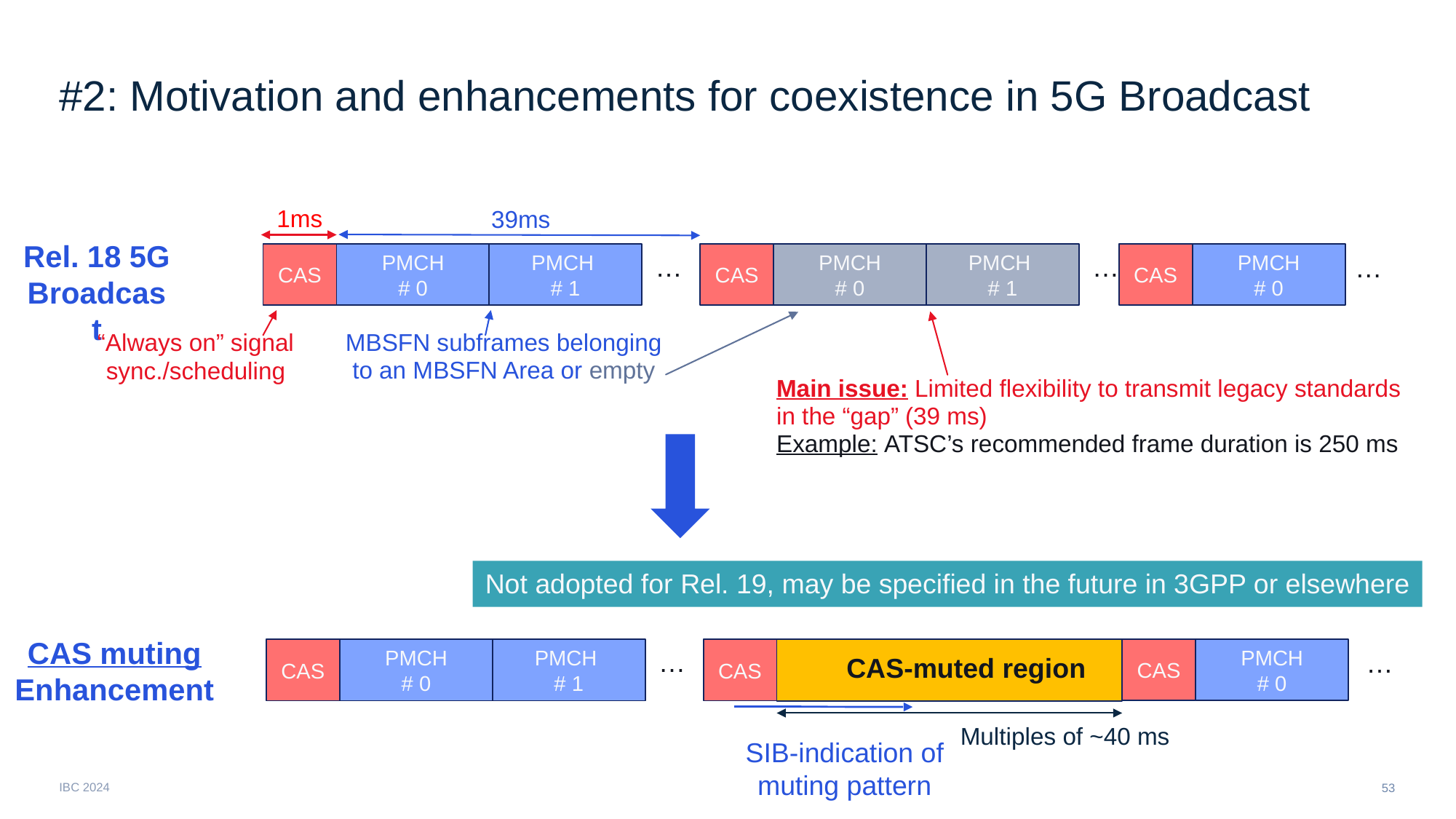

# #2: Motivation and enhancements for coexistence in 5G Broadcast

1ms
39ms
Rel. 18 5G Broadcast
CAS
PMCH
# 0
PMCH
# 1
…
CAS
PMCH
# 0
PMCH
# 1
…
CAS
PMCH
# 0
…
MBSFN subframes belonging to an MBSFN Area or empty
“Always on” signal sync./scheduling
Main issue: Limited flexibility to transmit legacy standards in the “gap” (39 ms)
Example: ATSC’s recommended frame duration is 250 ms

Not adopted for Rel. 19, may be specified in the future in 3GPP or elsewhere
CAS muting
Enhancement

CAS
PMCH
# 0
CAS
PMCH
# 0
PMCH
# 1
…
CAS
…
CAS-muted region
Multiples of ~40 ms
SIB-indication of muting pattern
IBC 2024